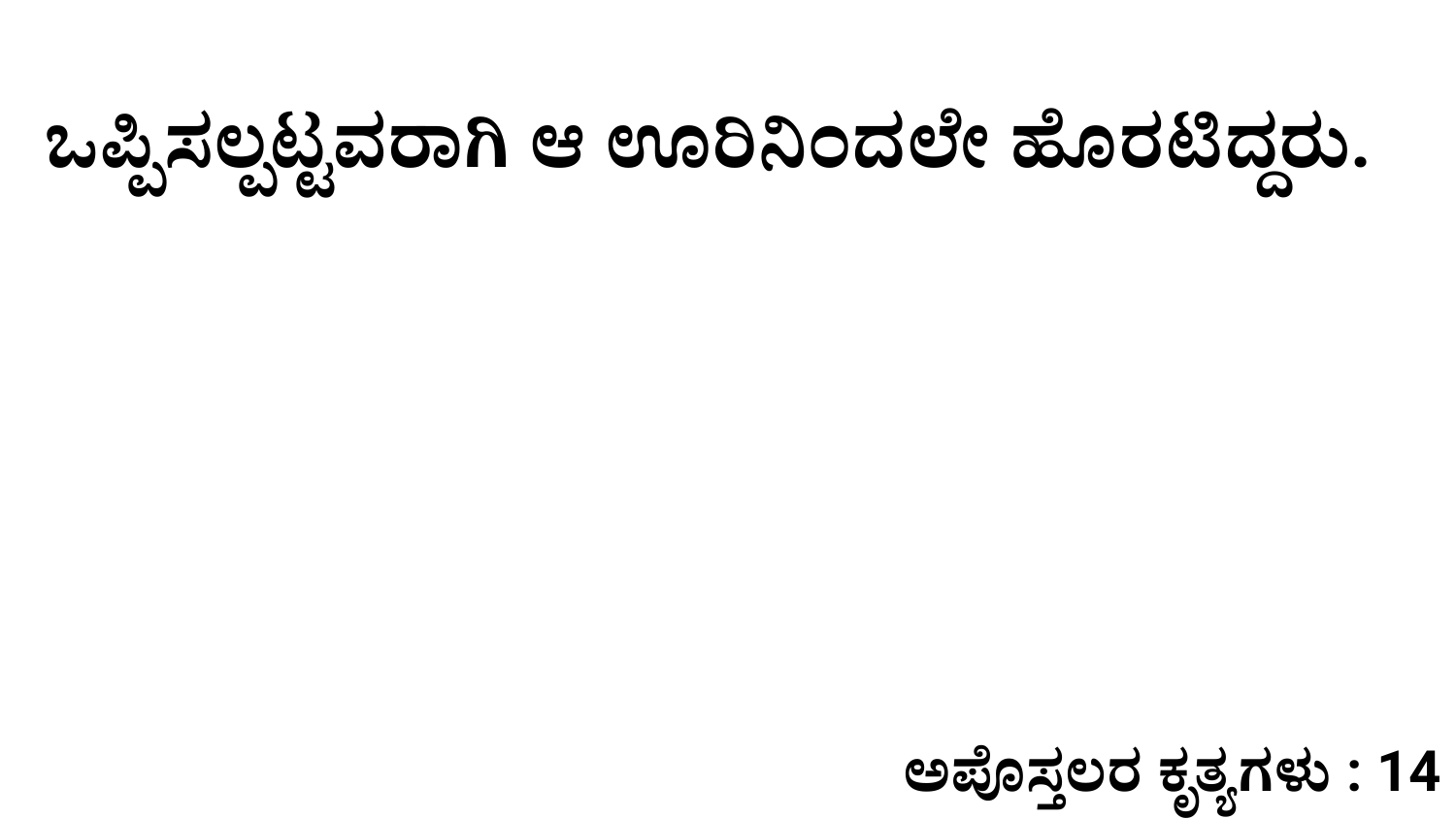

ಒಪ್ಪಿಸಲ್ಪಟ್ಟವರಾಗಿ ಆ ಊರಿನಿಂದಲೇ ಹೊರಟಿದ್ದರು.
ಅಪೊಸ್ತಲರ ಕೃತ್ಯಗಳು : 14